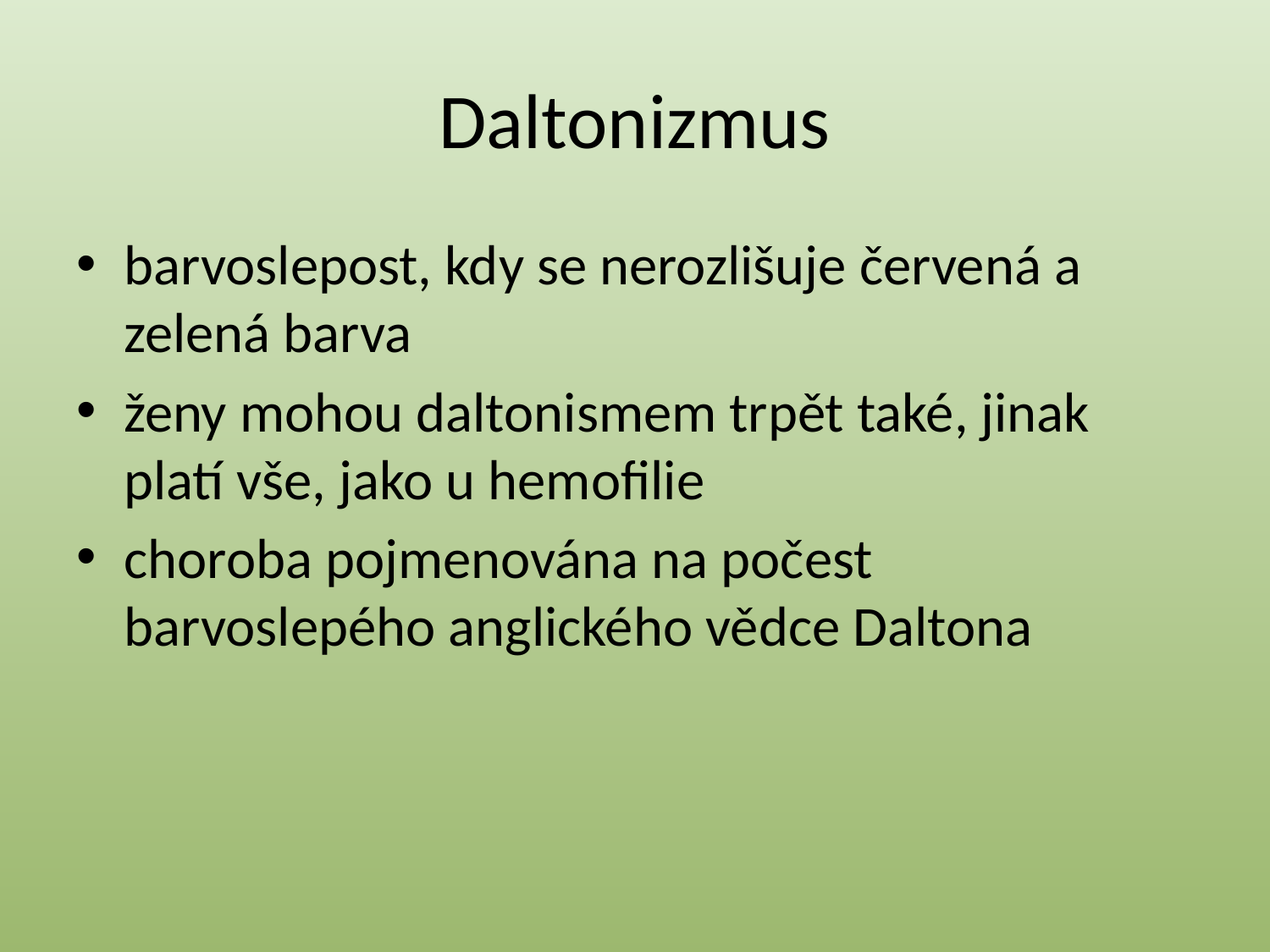

# Daltonizmus
barvoslepost, kdy se nerozlišuje červená a zelená barva
ženy mohou daltonismem trpět také, jinak platí vše, jako u hemofilie
choroba pojmenována na počest barvoslepého anglického vědce Daltona